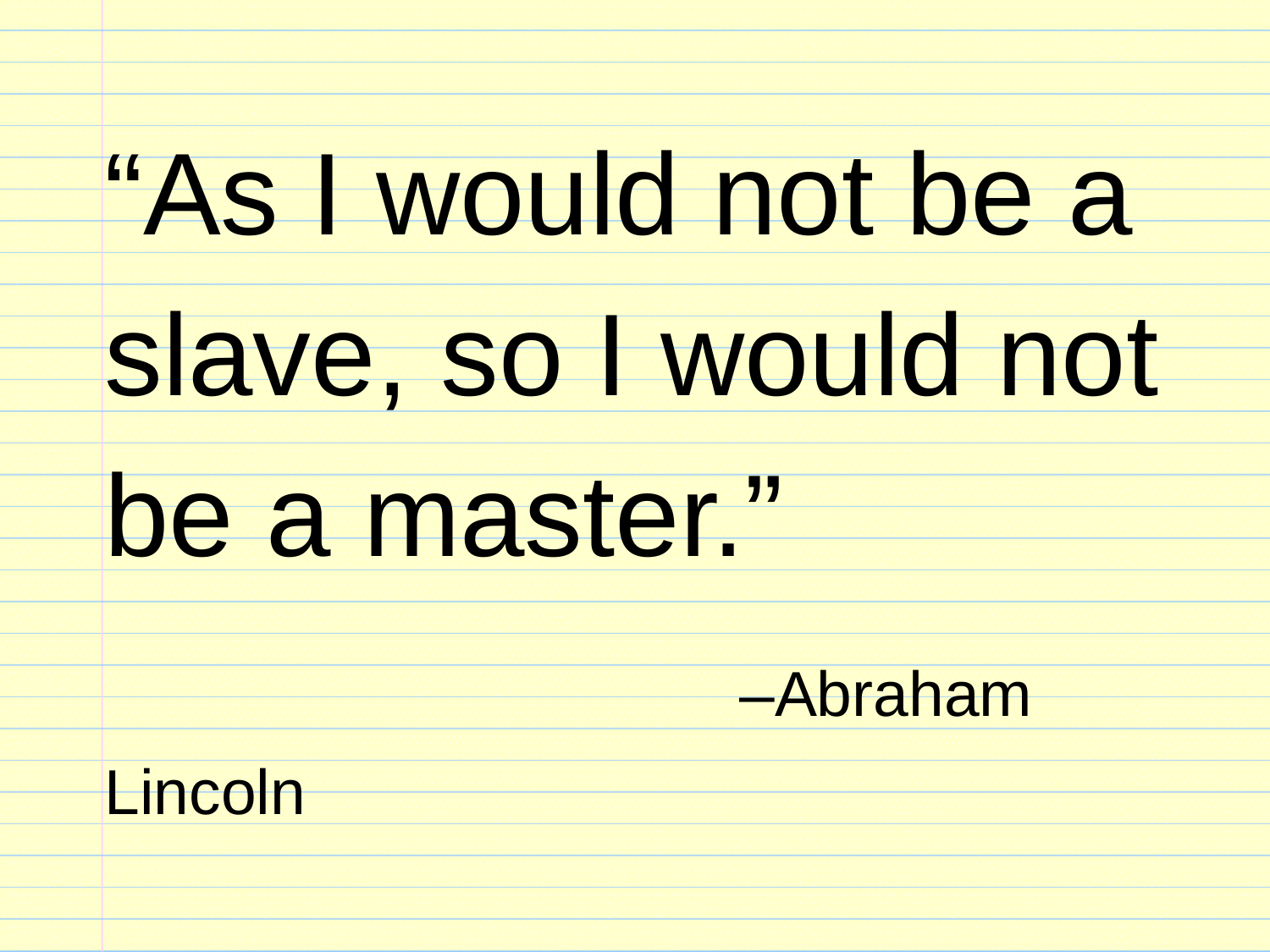

“As I would not be a slave, so I would not be a master.”
					–Abraham Lincoln